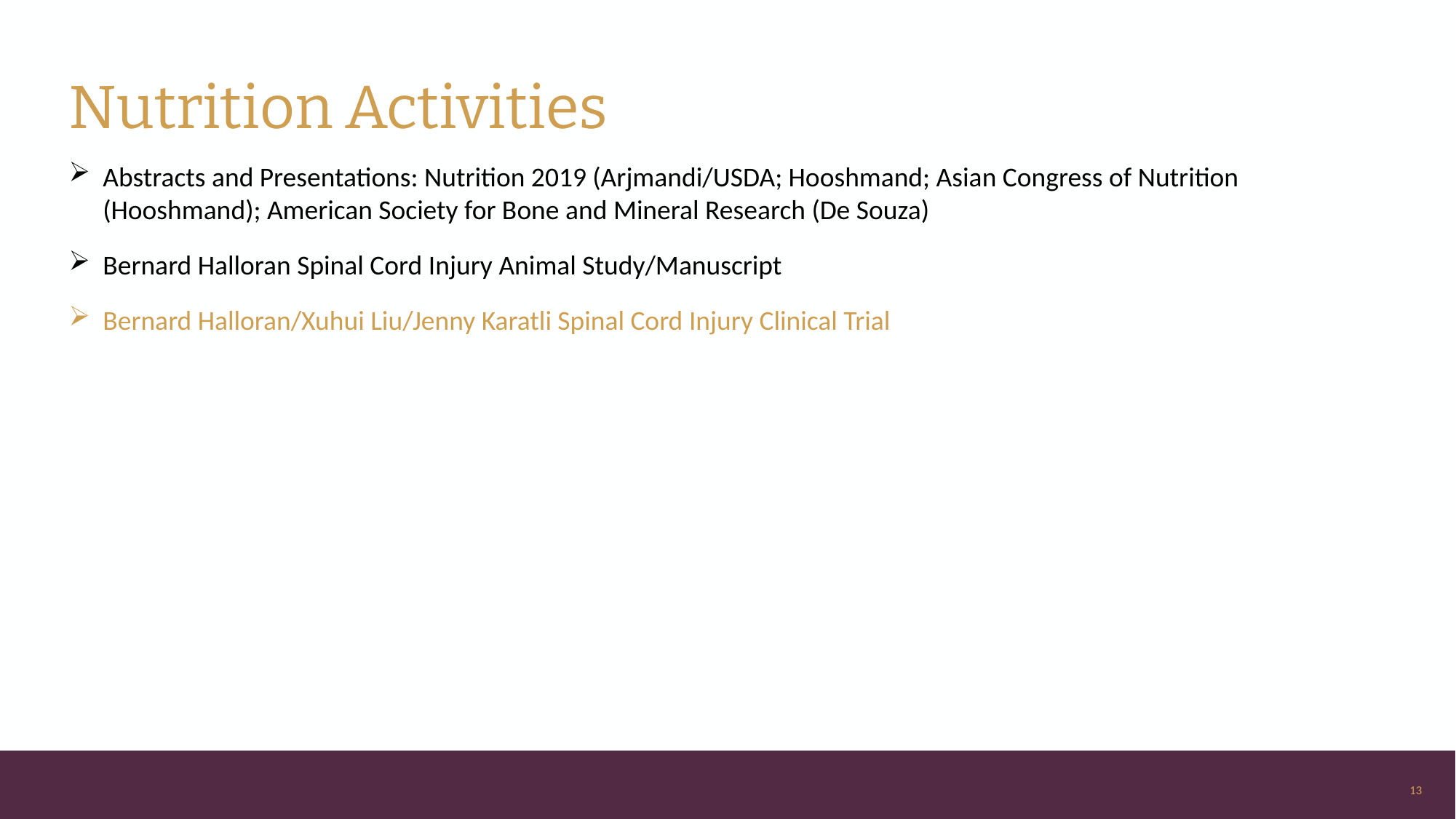

# Nutrition Activities
Abstracts and Presentations: Nutrition 2019 (Arjmandi/USDA; Hooshmand; Asian Congress of Nutrition (Hooshmand); American Society for Bone and Mineral Research (De Souza)
Bernard Halloran Spinal Cord Injury Animal Study/Manuscript
Bernard Halloran/Xuhui Liu/Jenny Karatli Spinal Cord Injury Clinical Trial
13